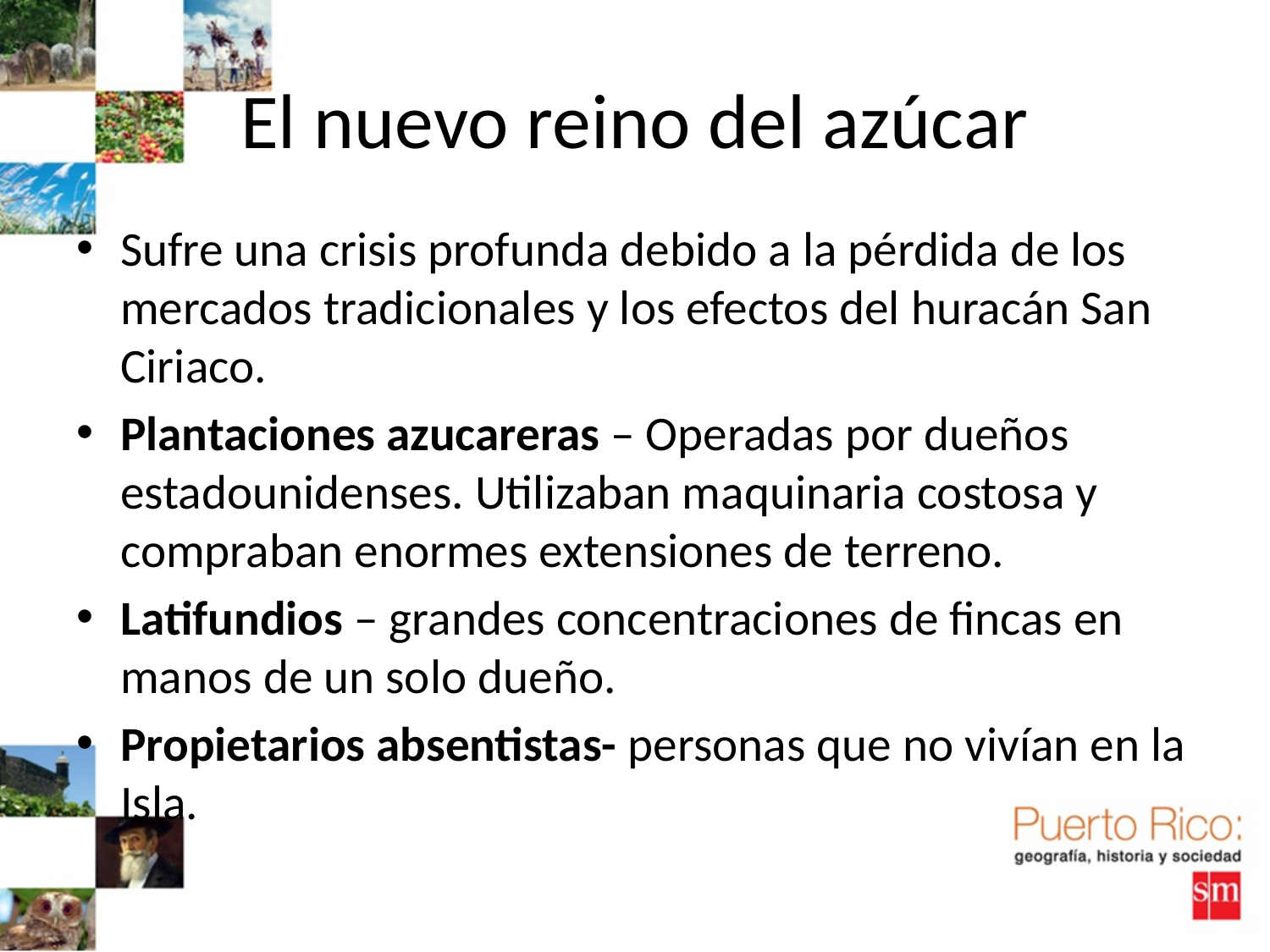

# El nuevo reino del azúcar
Sufre una crisis profunda debido a la pérdida de los mercados tradicionales y los efectos del huracán San Ciriaco.
Plantaciones azucareras – Operadas por dueños estadounidenses. Utilizaban maquinaria costosa y compraban enormes extensiones de terreno.
Latifundios – grandes concentraciones de fincas en manos de un solo dueño.
Propietarios absentistas- personas que no vivían en la Isla.